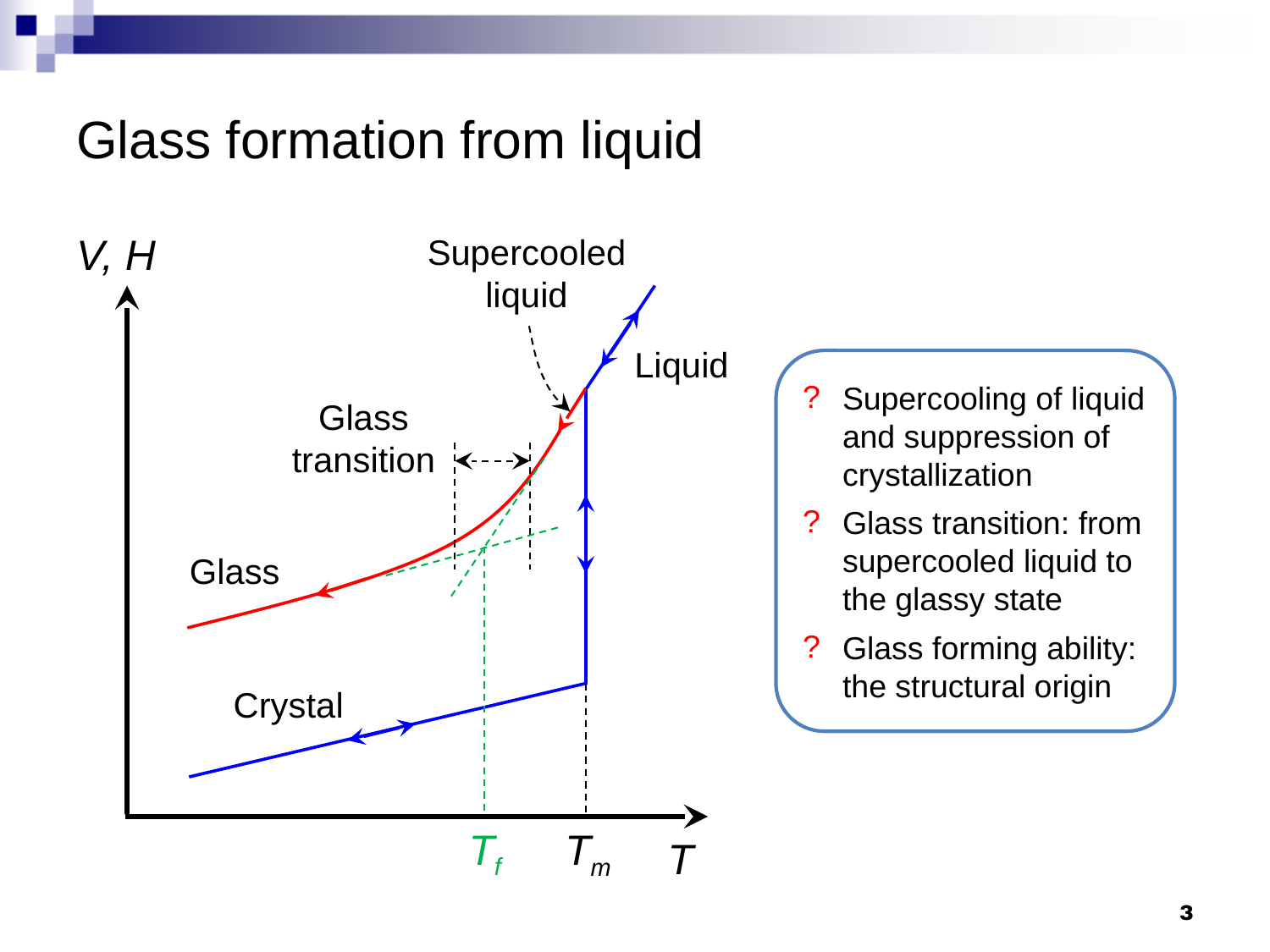

# Glass formation from liquid
V, H
Supercooled liquid

Liquid
Supercooling of liquid and suppression of crystallization
Glass transition: from supercooled liquid to the glassy state
Glass forming ability: the structural origin
Glass transition

Tf
Glass
Crystal
Tm
T
3